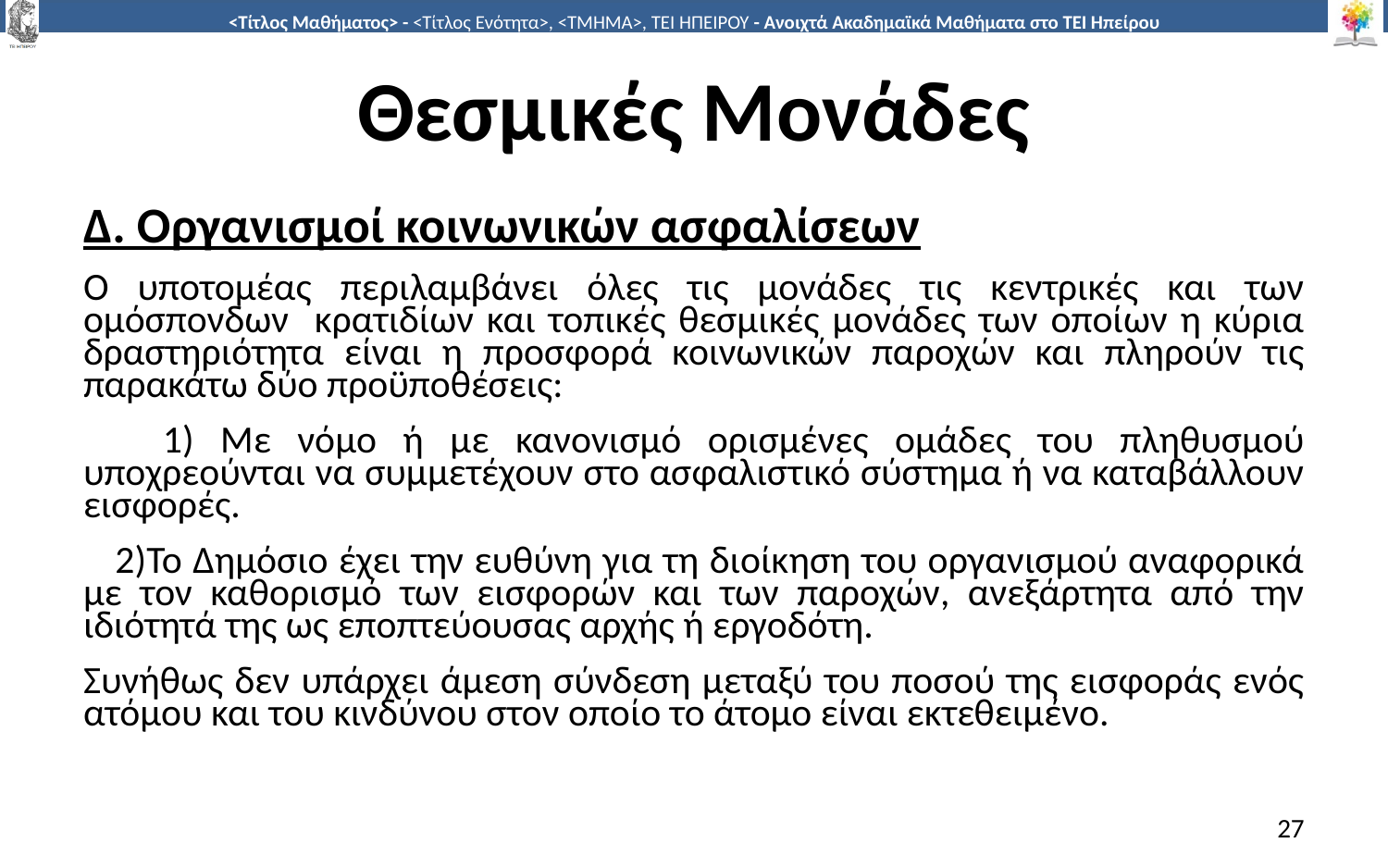

# Θεσμικές Μονάδες
Δ. Οργανισμοί κοινωνικών ασφαλίσεων
Ο υποτομέας περιλαμβάνει όλες τις μονάδες τις κεντρικές και των ομόσπονδων  κρατιδίων και τοπικές θεσμικές μονάδες των οποίων η κύρια δραστηριότητα είναι η προσφορά κοινωνικών παροχών και πληρούν τις παρακάτω δύο προϋποθέσεις:
   1) Με νόμο ή με κανονισμό ορισμένες ομάδες του πληθυσμού υποχρεούνται να συμμετέχουν στο ασφαλιστικό σύστημα ή να καταβάλλουν εισφορές.
   2)Το Δημόσιο έχει την ευθύνη για τη διοίκηση του οργανισμού αναφορικά με τον καθορισμό των εισφορών και των παροχών, ανεξάρτητα από την ιδιότητά της ως εποπτεύουσας αρχής ή εργοδότη.
Συνήθως δεν υπάρχει άμεση σύνδεση μεταξύ του ποσού της εισφοράς ενός ατόμου και του κινδύνου στον οποίο το άτομο είναι εκτεθειμένο.

27